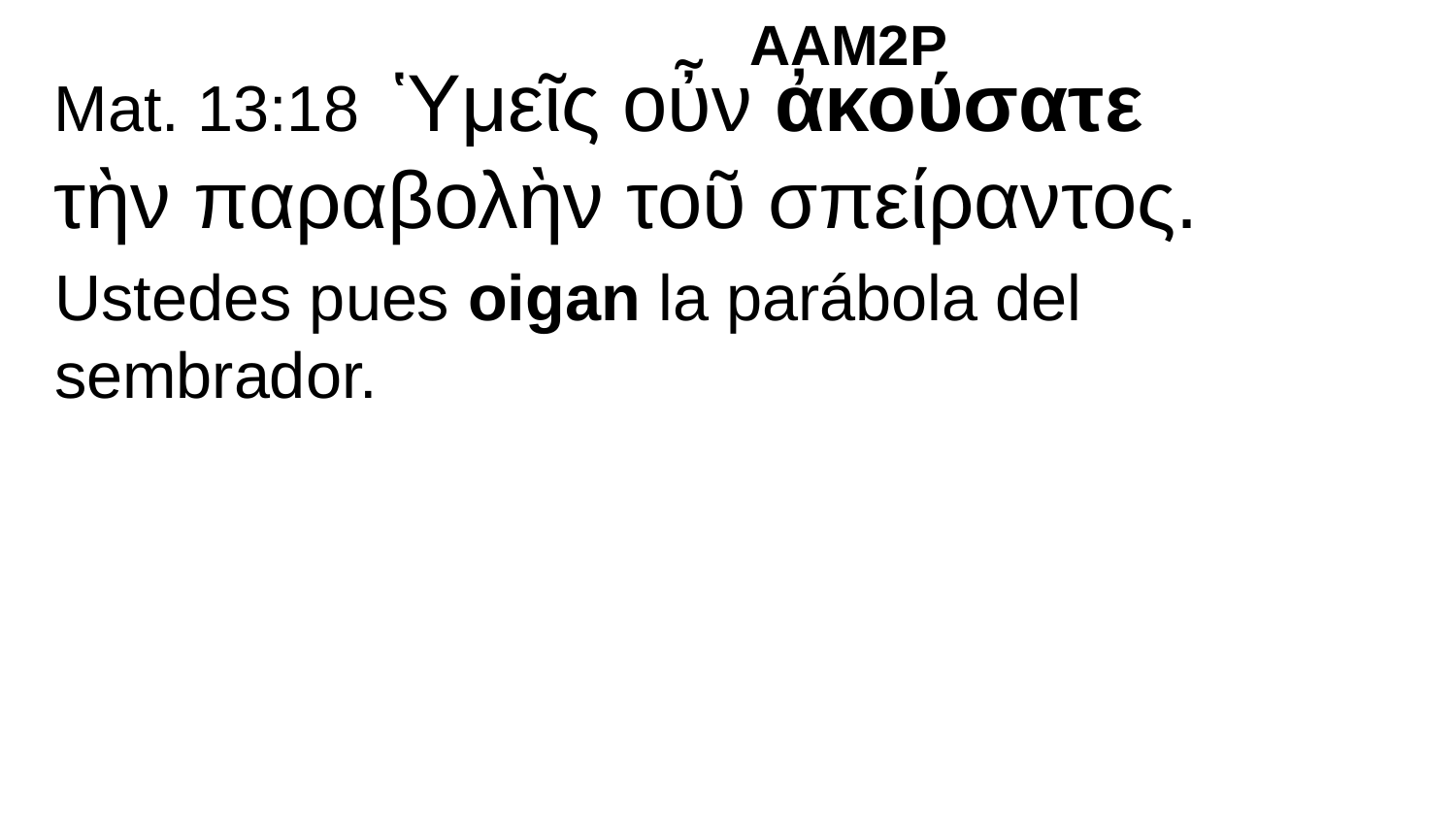

AAM2P
Mat. 13:18  Ὑμεῖς οὖν ἀκούσατε
τὴν παραβολὴν τοῦ σπείραντος.
Ustedes pues oigan la parábola del sembrador.